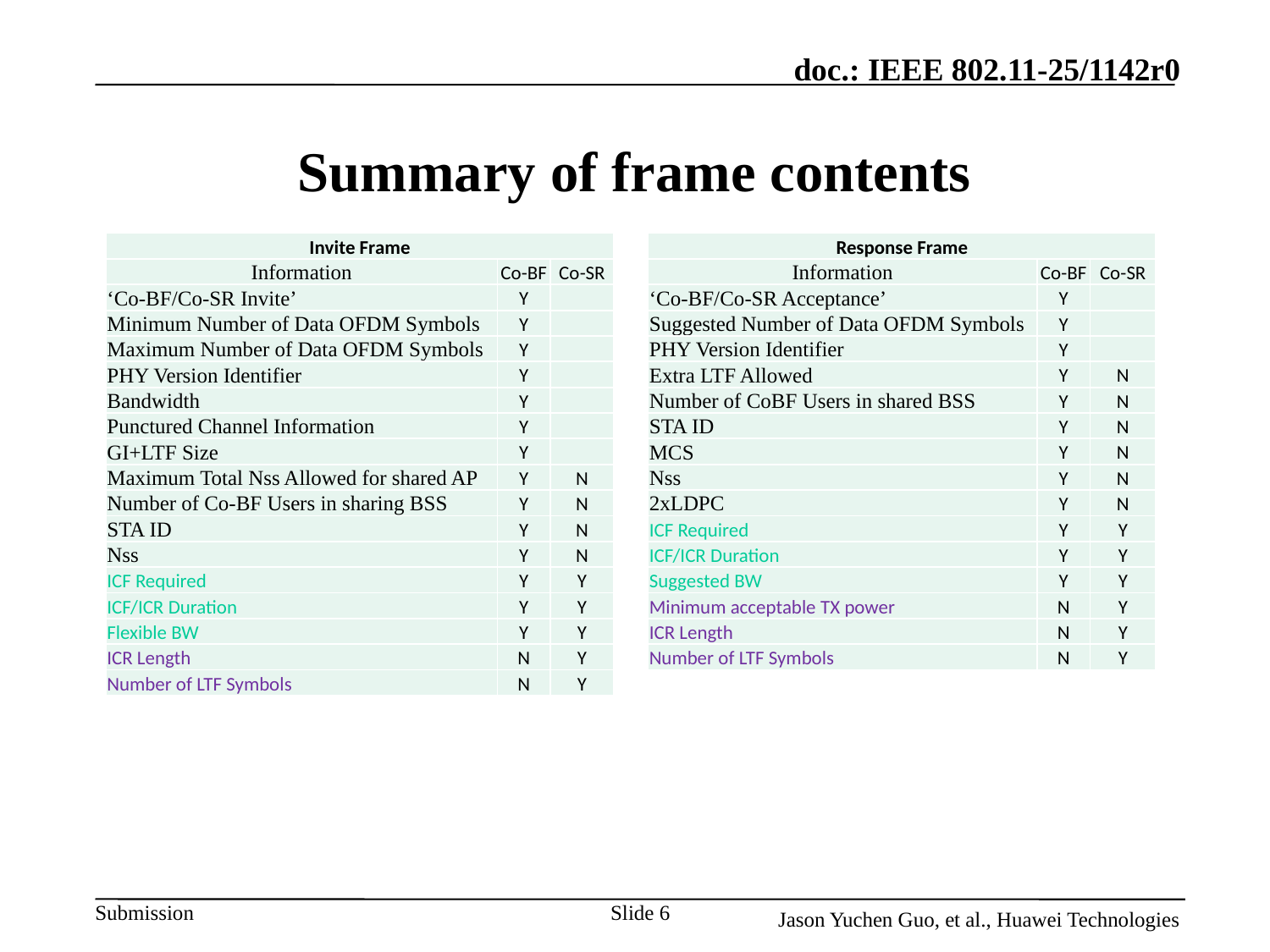

# Summary of frame contents
| Invite Frame |  |  |
| --- | --- | --- |
| Information | Co-BF | Co-SR |
| ‘Co-BF/Co-SR Invite’ | Y |  |
| Minimum Number of Data OFDM Symbols | Y |  |
| Maximum Number of Data OFDM Symbols | Y |  |
| PHY Version Identifier | Y |  |
| Bandwidth | Y |  |
| Punctured Channel Information | Y |  |
| GI+LTF Size | Y |  |
| Maximum Total Nss Allowed for shared AP | Y | N |
| Number of Co-BF Users in sharing BSS | Y | N |
| STA ID | Y | N |
| Nss | Y | N |
| ICF Required | Y | Y |
| ICF/ICR Duration | Y | Y |
| Flexible BW | Y | Y |
| ICR Length | N | Y |
| Number of LTF Symbols | N | Y |
| Response Frame |  |  |
| --- | --- | --- |
| Information | Co-BF | Co-SR |
| ‘Co-BF/Co-SR Acceptance’ | Y |  |
| Suggested Number of Data OFDM Symbols | Y |  |
| PHY Version Identifier | Y |  |
| Extra LTF Allowed | Y | N |
| Number of CoBF Users in shared BSS | Y | N |
| STA ID | Y | N |
| MCS | Y | N |
| Nss | Y | N |
| 2xLDPC | Y | N |
| ICF Required | Y | Y |
| ICF/ICR Duration | Y | Y |
| Suggested BW | Y | Y |
| Minimum acceptable TX power | N | Y |
| ICR Length | N | Y |
| Number of LTF Symbols | N | Y |
Slide 6